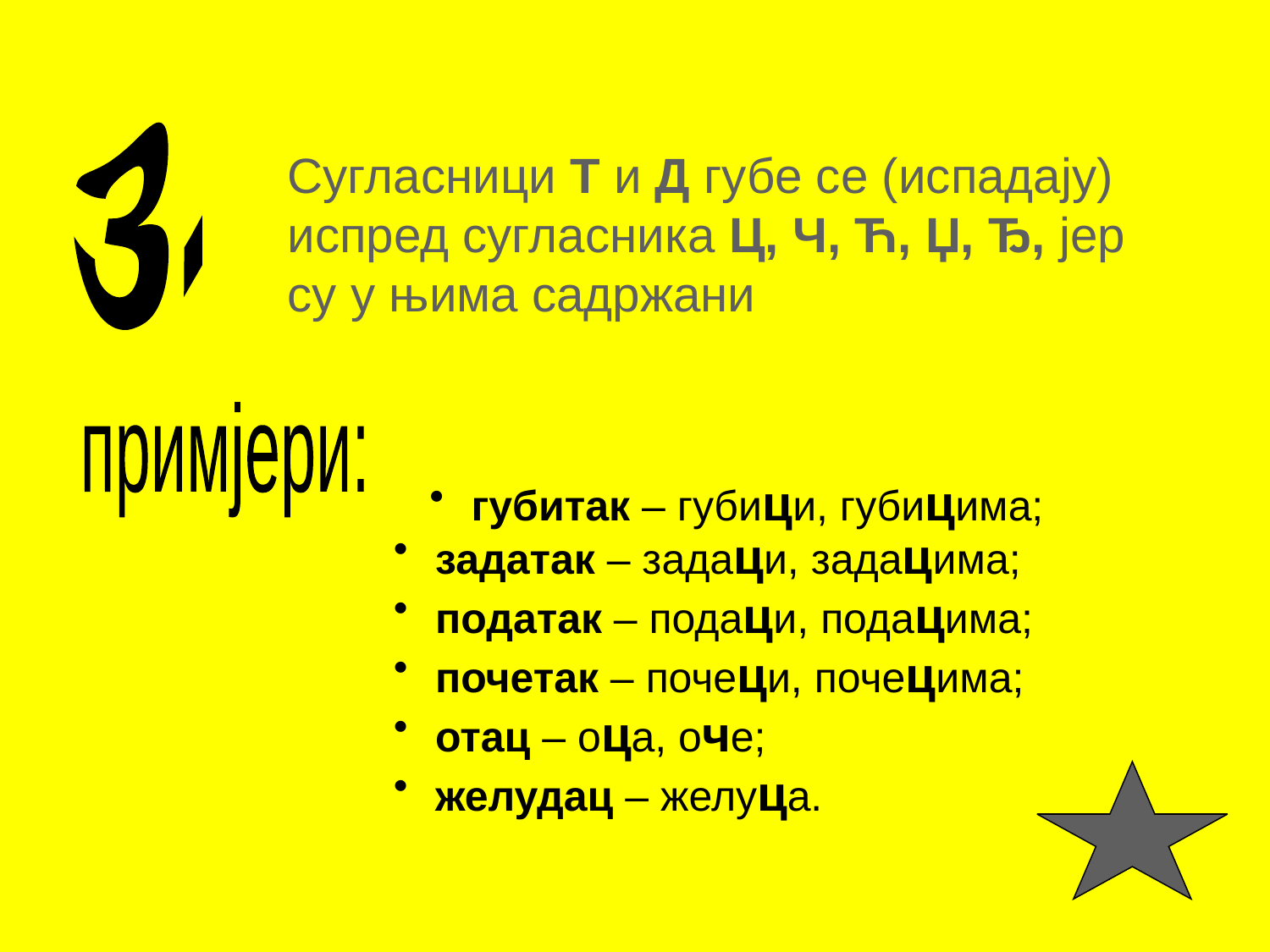

3.
Сугласници Т и Д губе се (испадају) испред сугласника Ц, Ч, Ћ, Џ, Ђ, јер су у њима садржани
примјери:
 губитак – губици, губицима;
 задатак – задаци, задацима;
 податак – подаци, подацима;
 почетак – почеци, почецима;
 отац – оца, оче;
 желудац – желуца.